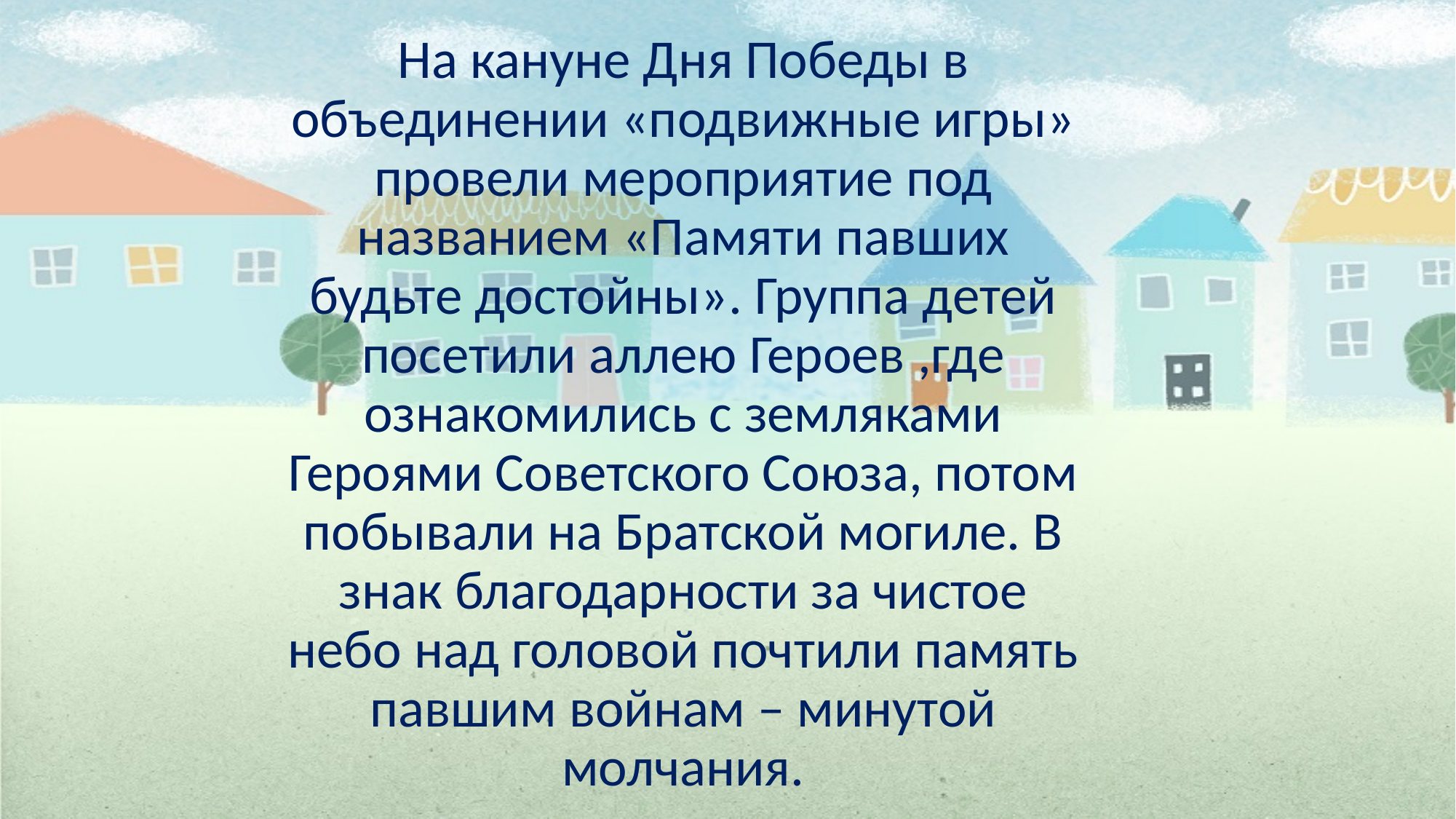

На кануне Дня Победы в объединении «подвижные игры» провели мероприятие под названием «Памяти павших будьте достойны». Группа детей посетили аллею Героев ,где ознакомились с земляками Героями Советского Союза, потом побывали на Братской могиле. В знак благодарности за чистое небо над головой почтили память павшим войнам – минутой молчания.